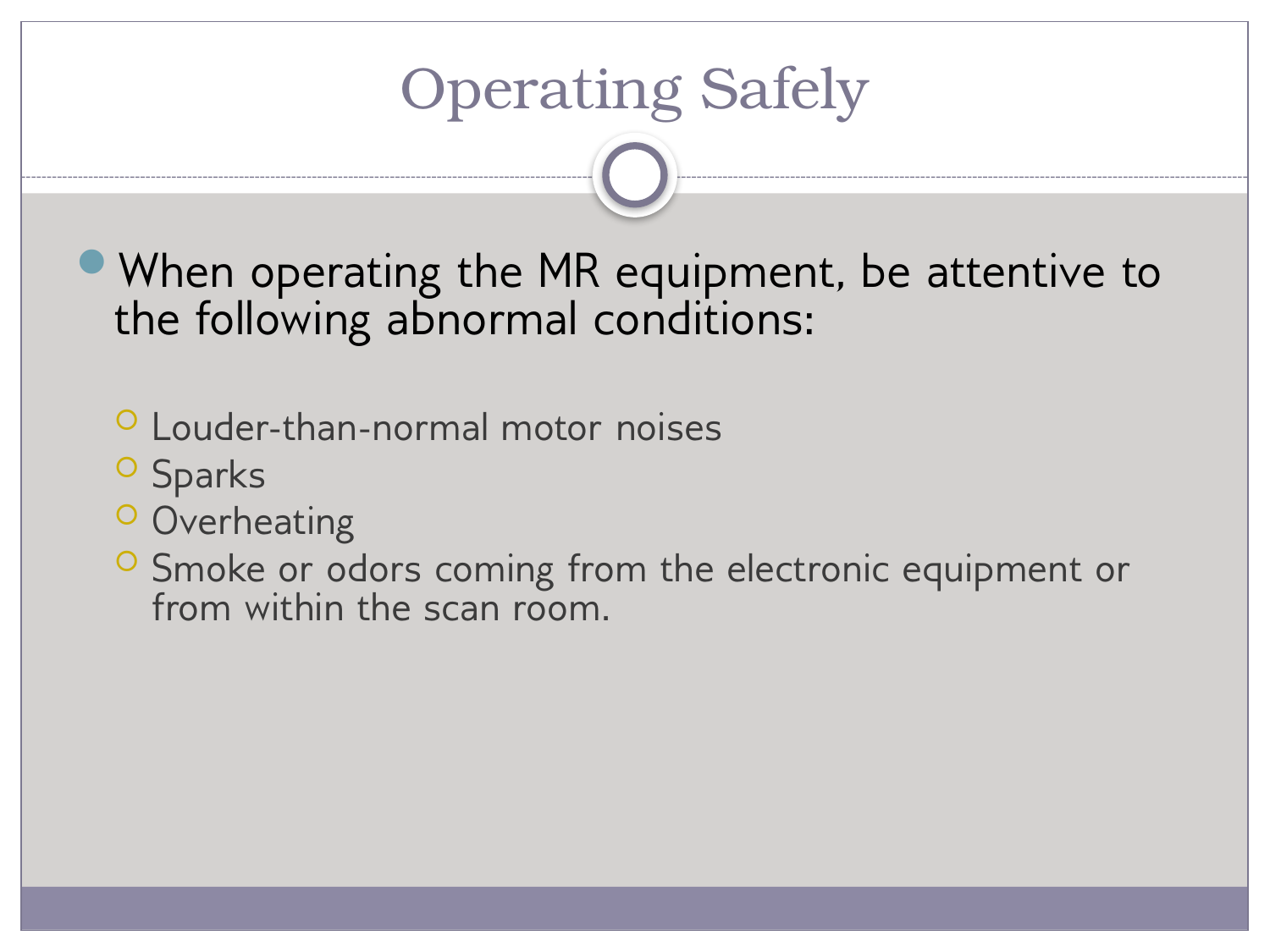

# Operating Safely
When operating the MR equipment, be attentive to the following abnormal conditions:

Louder-than-normal motor noises
Sparks
Overheating
Smoke or odors coming from the electronic equipment or from within the scan room.